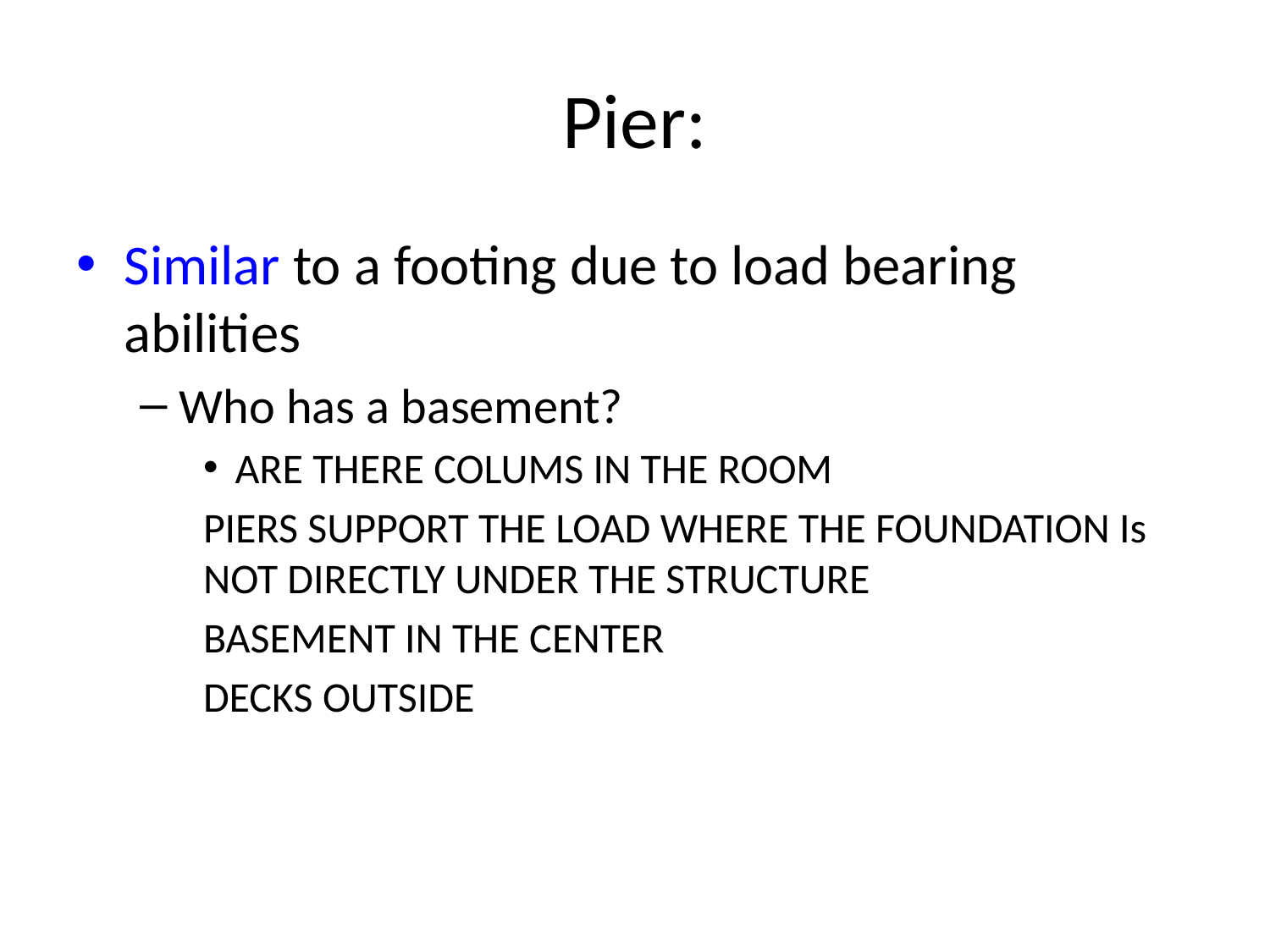

# Pier:
Similar to a footing due to load bearing abilities
Who has a basement?
ARE THERE COLUMS IN THE ROOM
PIERS SUPPORT THE LOAD WHERE THE FOUNDATION Is NOT DIRECTLY UNDER THE STRUCTURE
BASEMENT IN THE CENTER
DECKS OUTSIDE